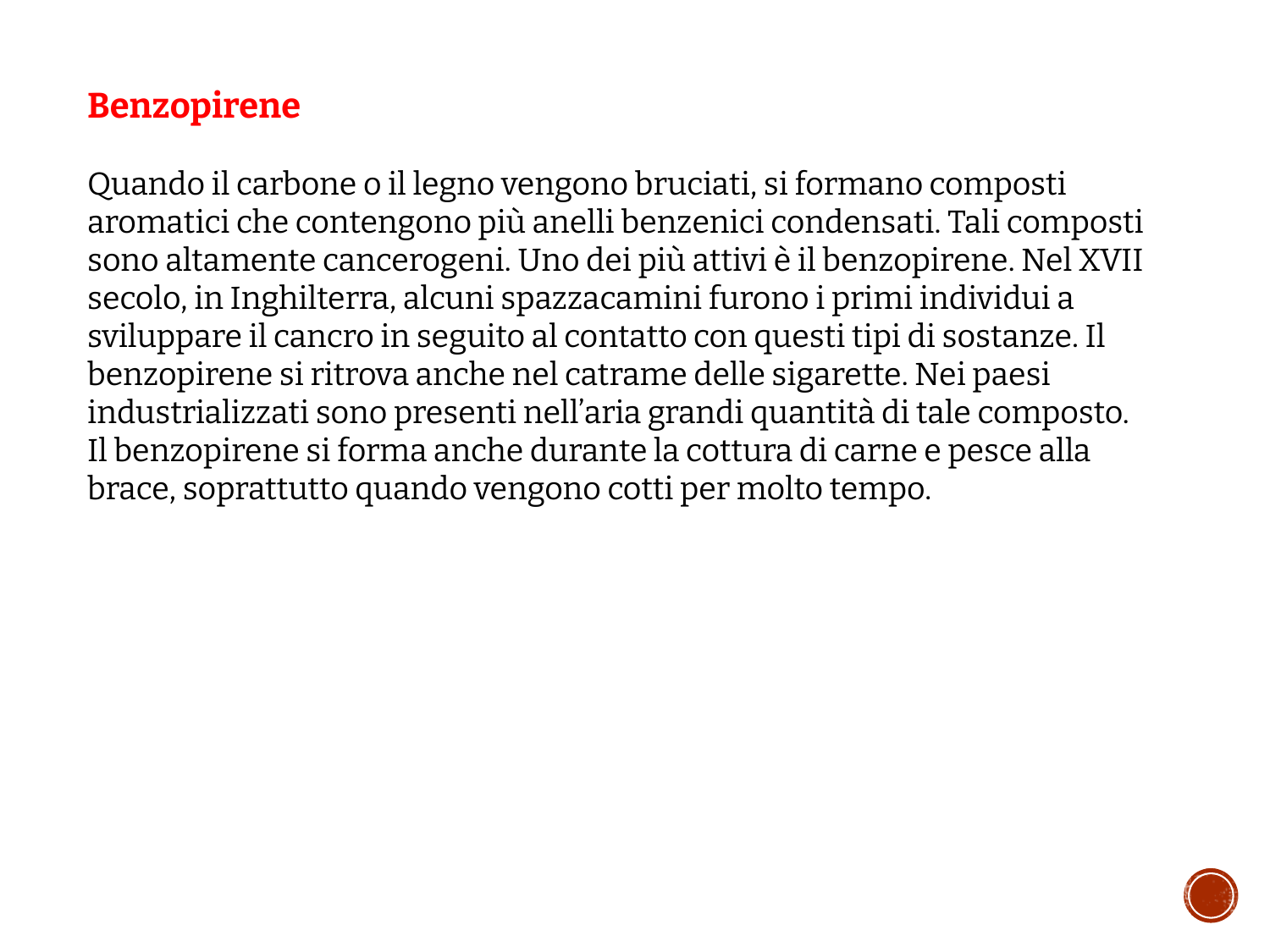

Benzopirene

Quando il carbone o il legno vengono bruciati, si formano composti aromatici che contengono più anelli benzenici condensati. Tali composti sono altamente cancerogeni. Uno dei più attivi è il benzopirene. Nel XVII secolo, in Inghilterra, alcuni spazzacamini furono i primi individui a sviluppare il cancro in seguito al contatto con questi tipi di sostanze. Il benzopirene si ritrova anche nel catrame delle sigarette. Nei paesi industrializzati sono presenti nell’aria grandi quantità di tale composto. Il benzopirene si forma anche durante la cottura di carne e pesce alla brace, soprattutto quando vengono cotti per molto tempo.